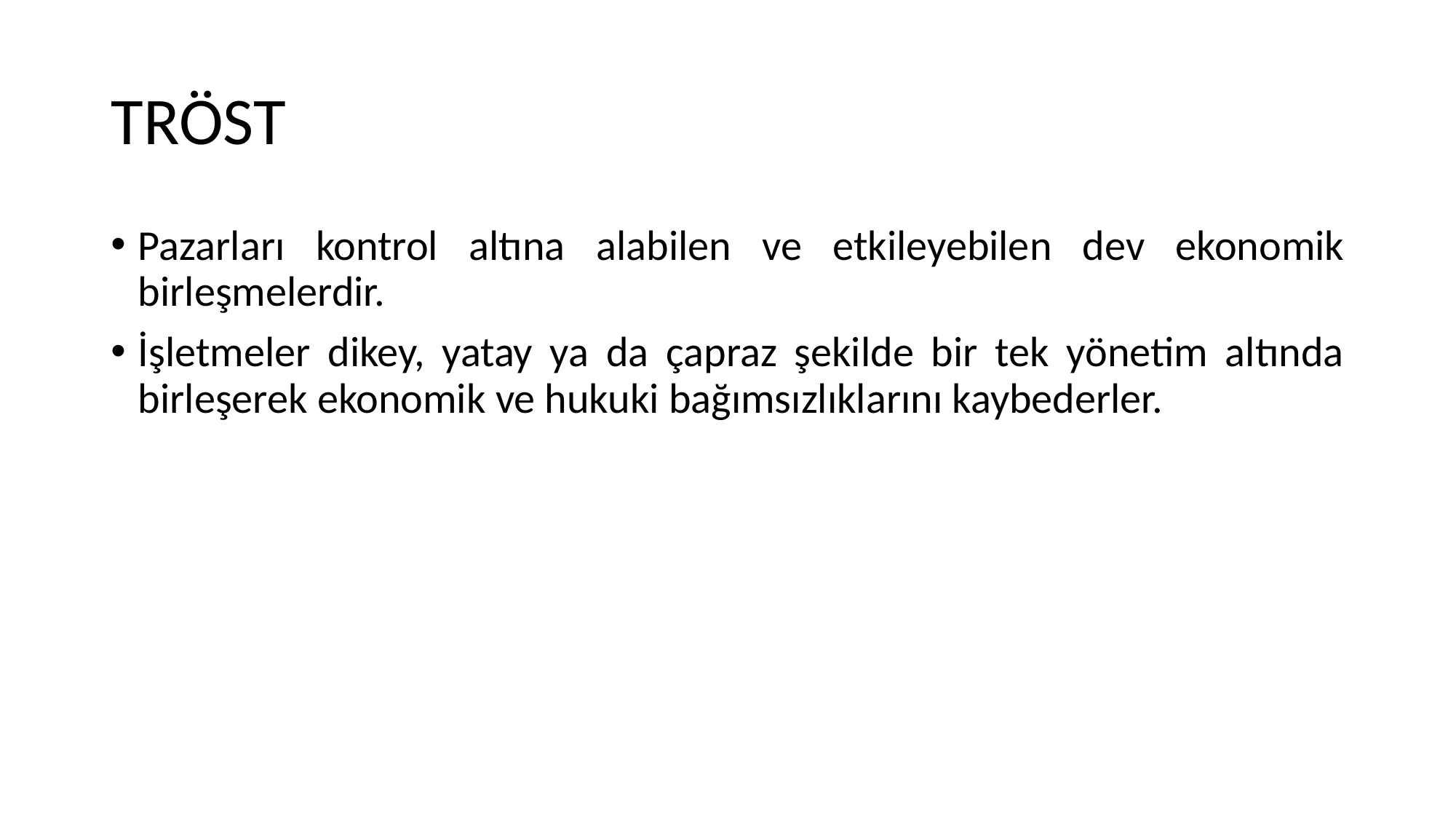

# TRÖST
Pazarları kontrol altına alabilen ve etkileyebilen dev ekonomik birleşmelerdir.
İşletmeler dikey, yatay ya da çapraz şekilde bir tek yönetim altında birleşerek ekonomik ve hukuki bağımsızlıklarını kaybederler.